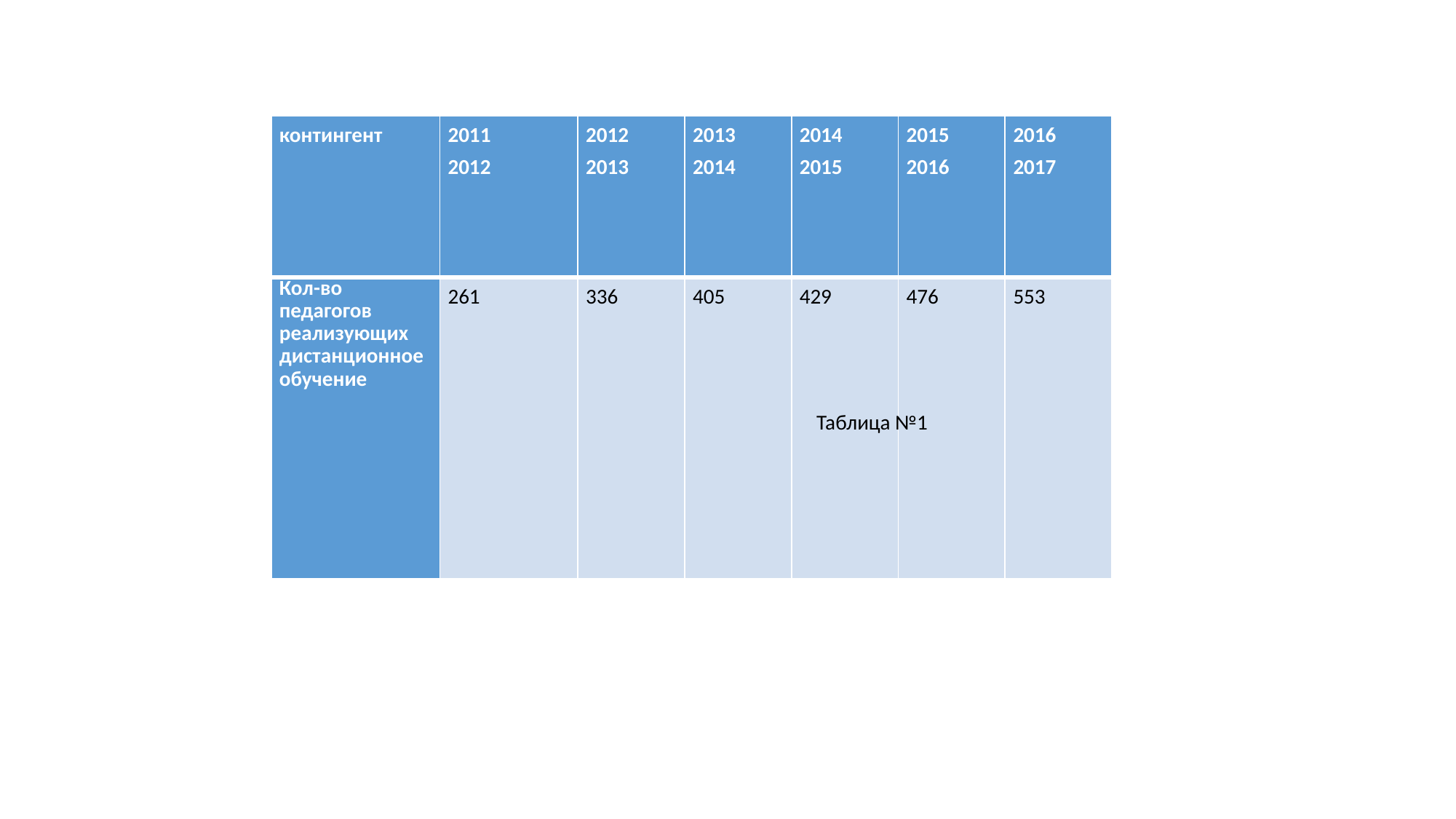

| контингент | 2011 2012 | 2012 2013 | 2013 2014 | 2014 2015 | 2015 2016 | 2016 2017 |
| --- | --- | --- | --- | --- | --- | --- |
| Кол-во педагогов реализующих дистанционное обучение | 261 | 336 | 405 | 429 | 476 | 553 |

                                                                                    Таблица №1